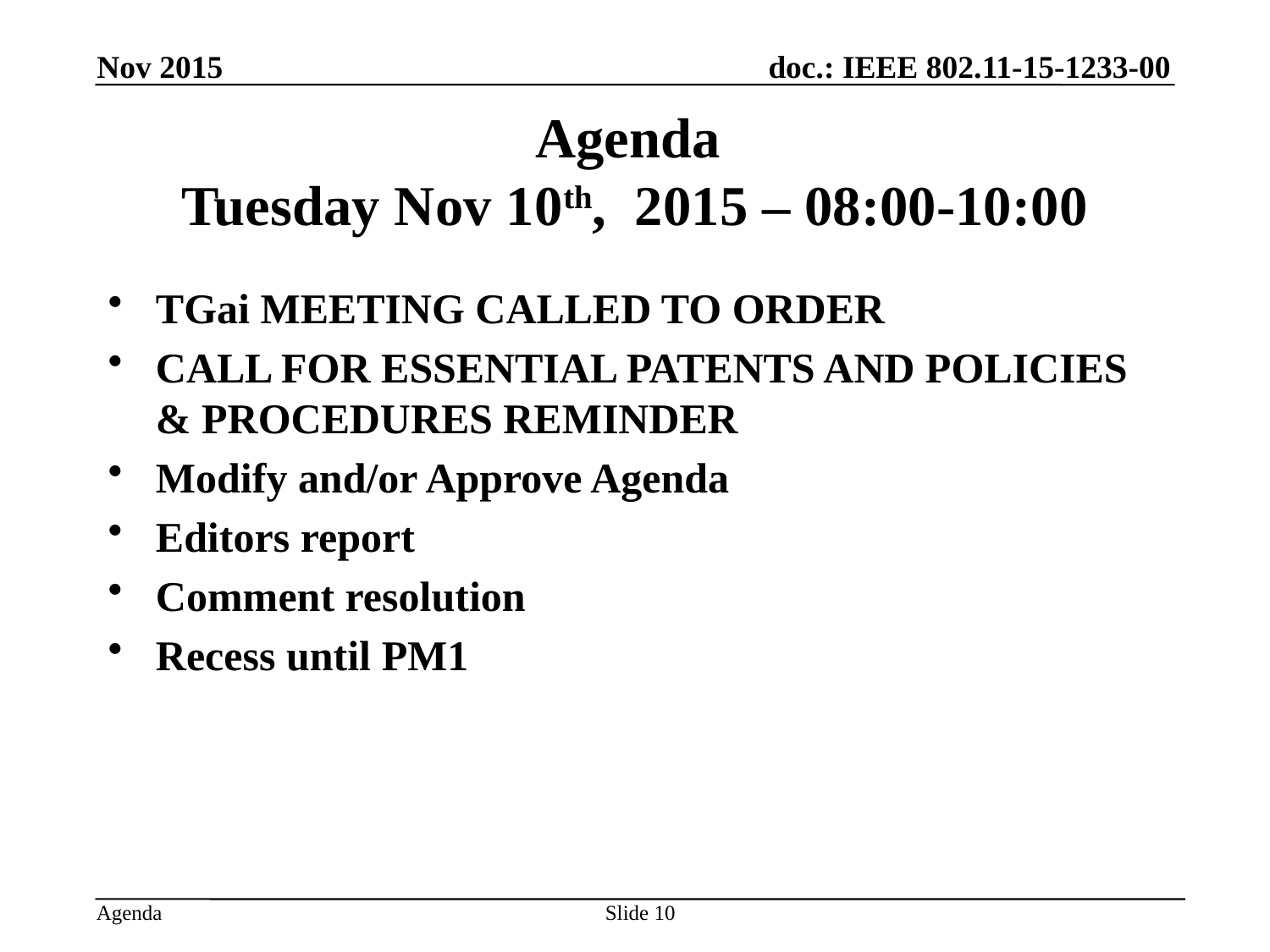

Nov 2015
# Agenda Tuesday Nov 10th,  2015 – 08:00-10:00
TGai MEETING CALLED TO ORDER
CALL FOR ESSENTIAL PATENTS AND POLICIES & PROCEDURES REMINDER
Modify and/or Approve Agenda
Editors report
Comment resolution
Recess until PM1

Slide 10